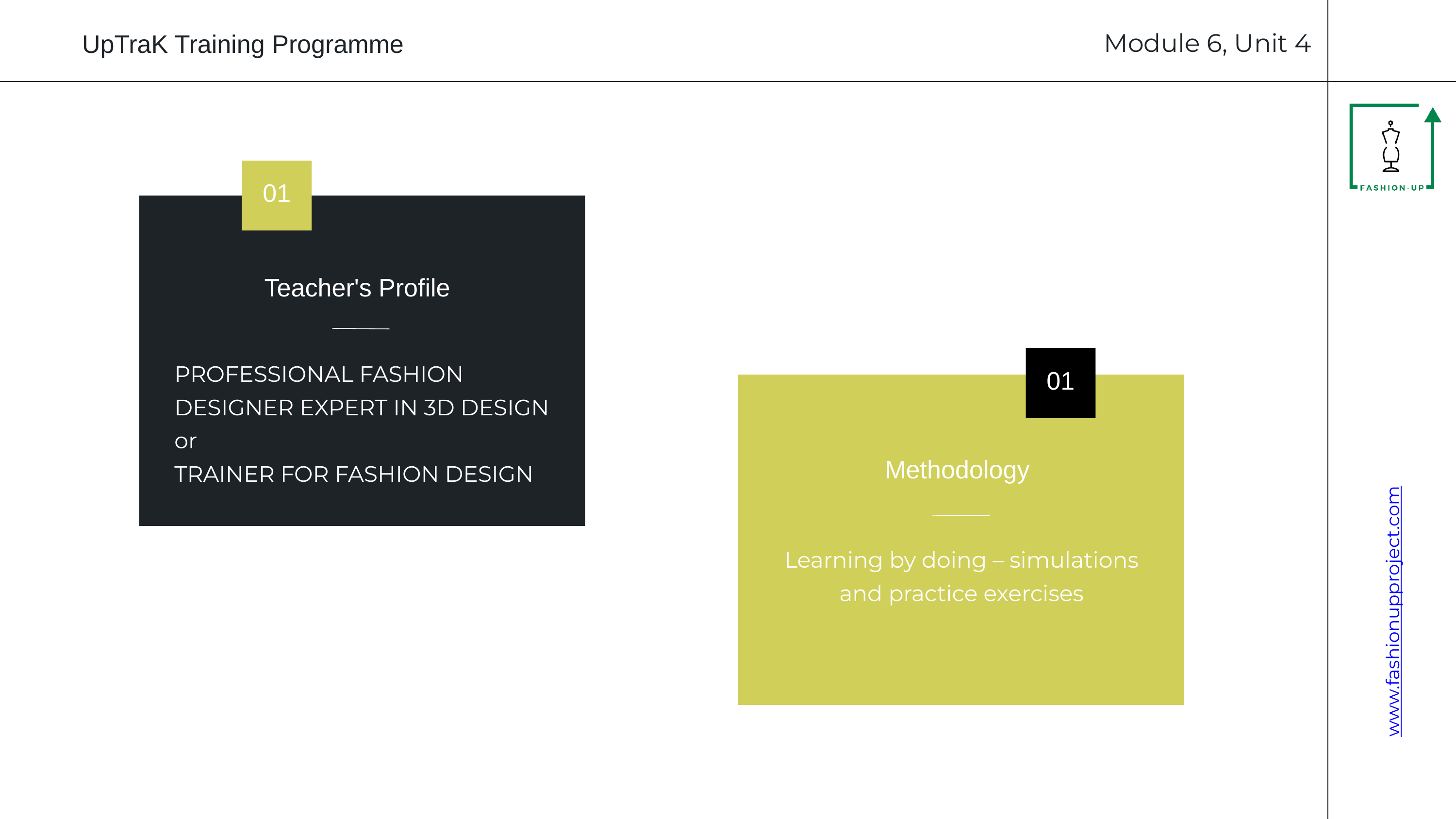

Module 6, Unit 4
UpTraK Training Programme

01

Teacher's Profile

PROFESSIONAL FASHION DESIGNER EXPERT IN 3D DESIGN
or
TRAINER FOR FASHION DESIGN

01

Methodology

Learning by doing – simulations and practice exercises
www.fashionupproject.com